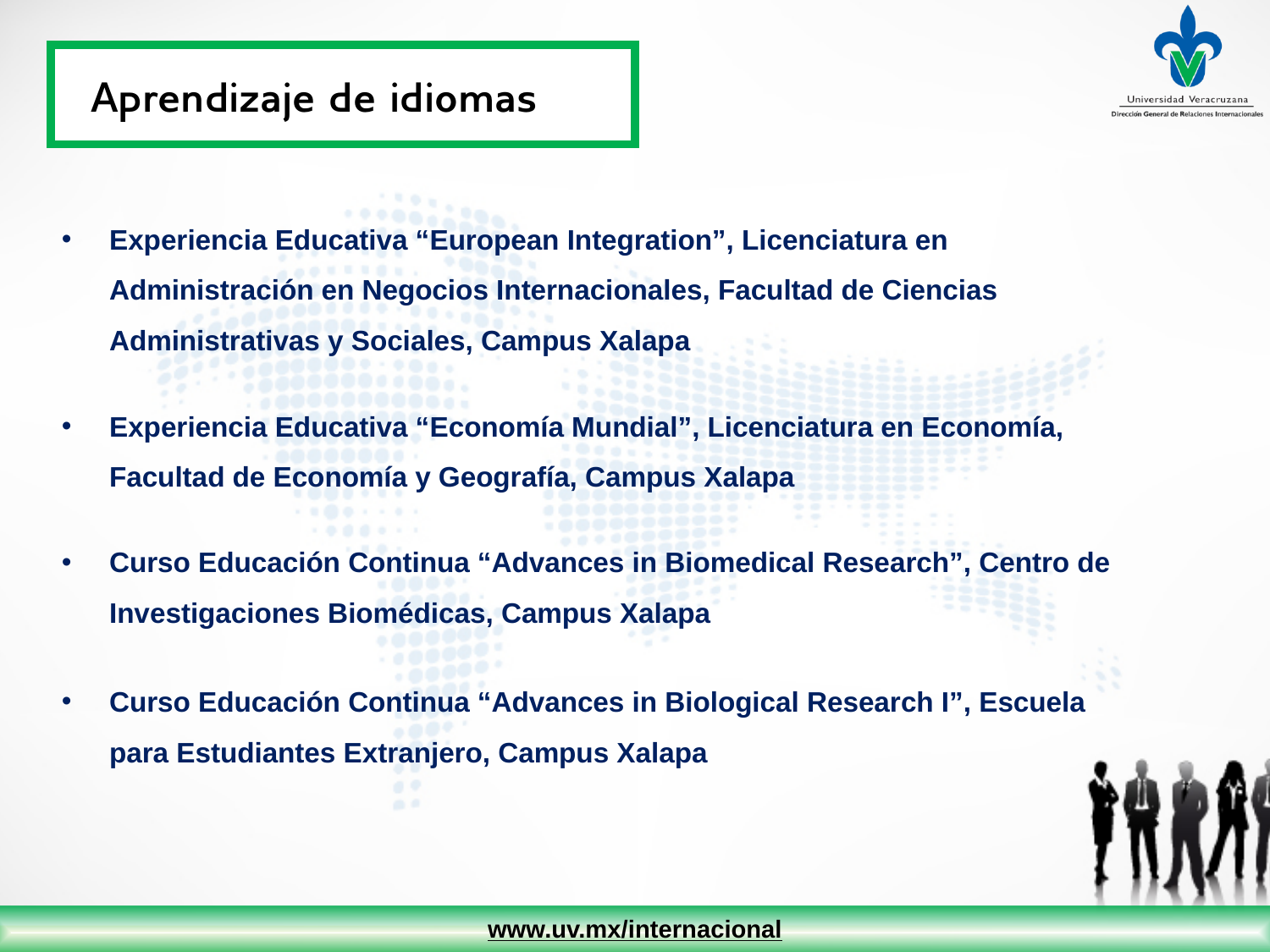

Aprendizaje de idiomas

Experiencia Educativa “European Integration”, Licenciatura en Administración en Negocios Internacionales, Facultad de Ciencias Administrativas y Sociales, Campus Xalapa

Experiencia Educativa “Economía Mundial”, Licenciatura en Economía, Facultad de Economía y Geografía, Campus Xalapa

Curso Educación Continua “Advances in Biomedical Research”, Centro de Investigaciones Biomédicas, Campus Xalapa

Curso Educación Continua “Advances in Biological Research I”, Escuela para Estudiantes Extranjero, Campus Xalapa